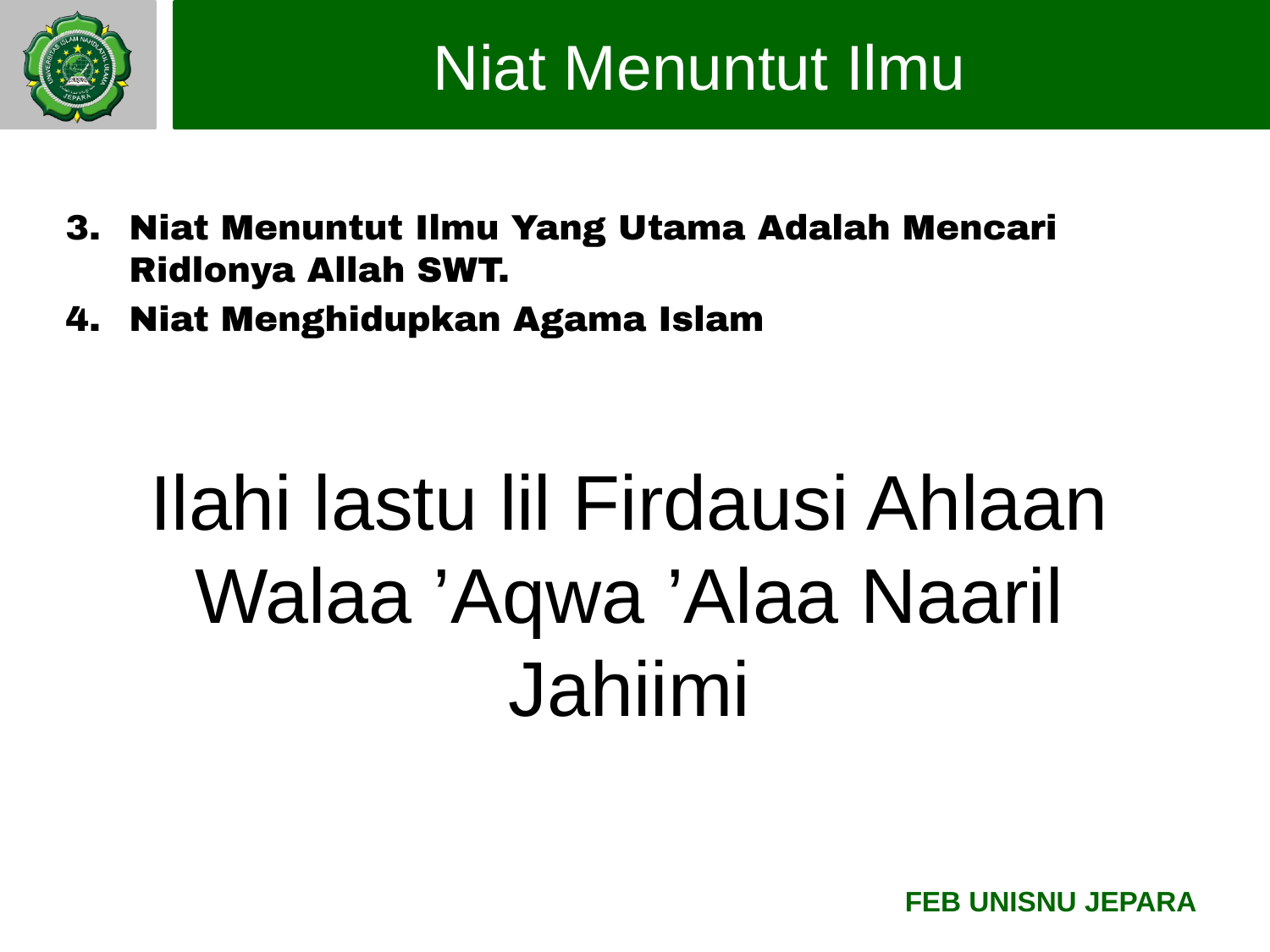

# Niat Menuntut Ilmu
Niat Menuntut Ilmu Yang Utama Adalah Mencari Ridlonya Allah SWT.
Niat Menghidupkan Agama Islam

Ilahi lastu lil Firdausi Ahlaan
Walaa ’Aqwa ’Alaa Naaril Jahiimi